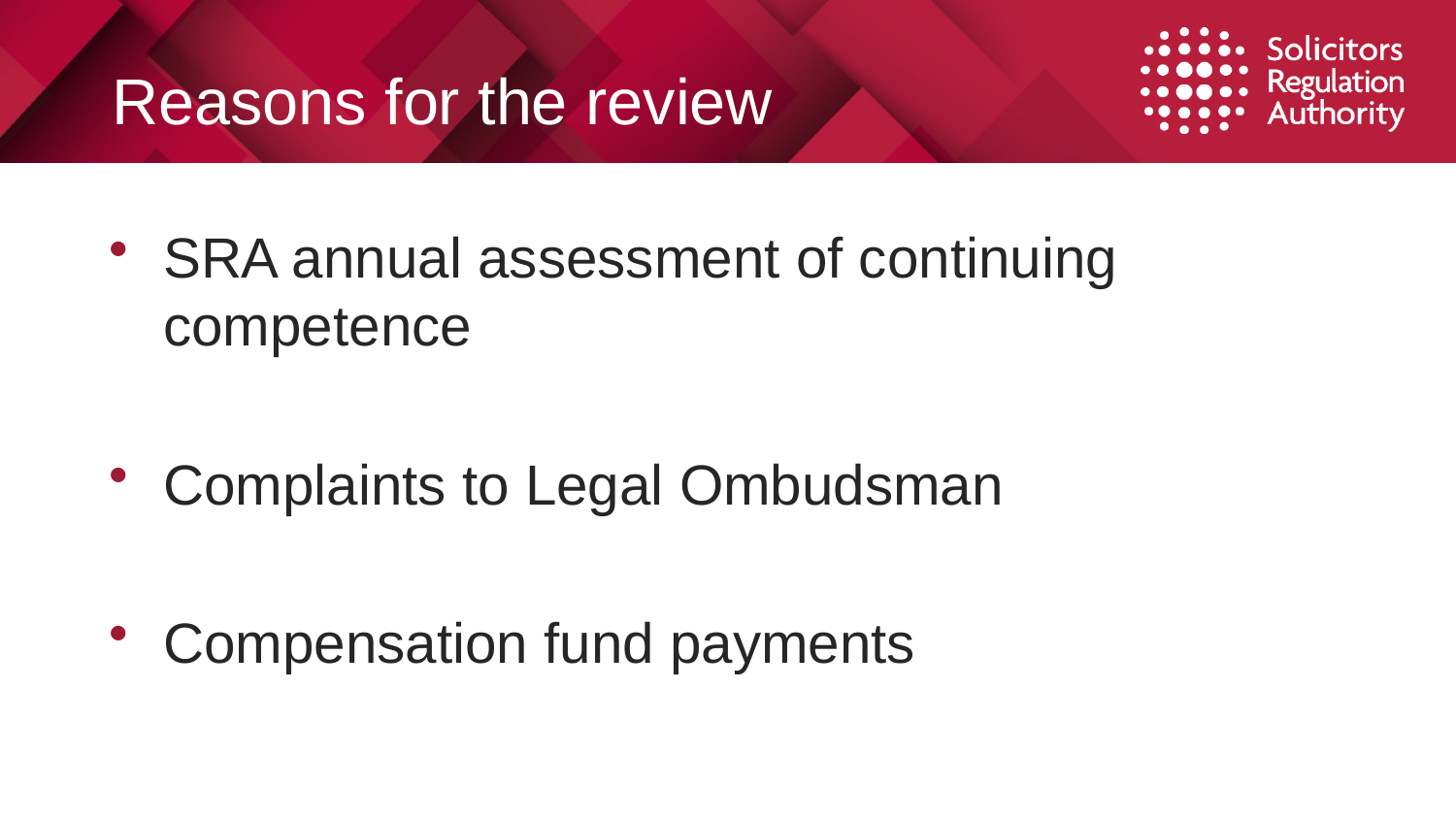

# Reasons for the review
SRA annual assessment of continuing competence

Complaints to Legal Ombudsman

Compensation fund payments